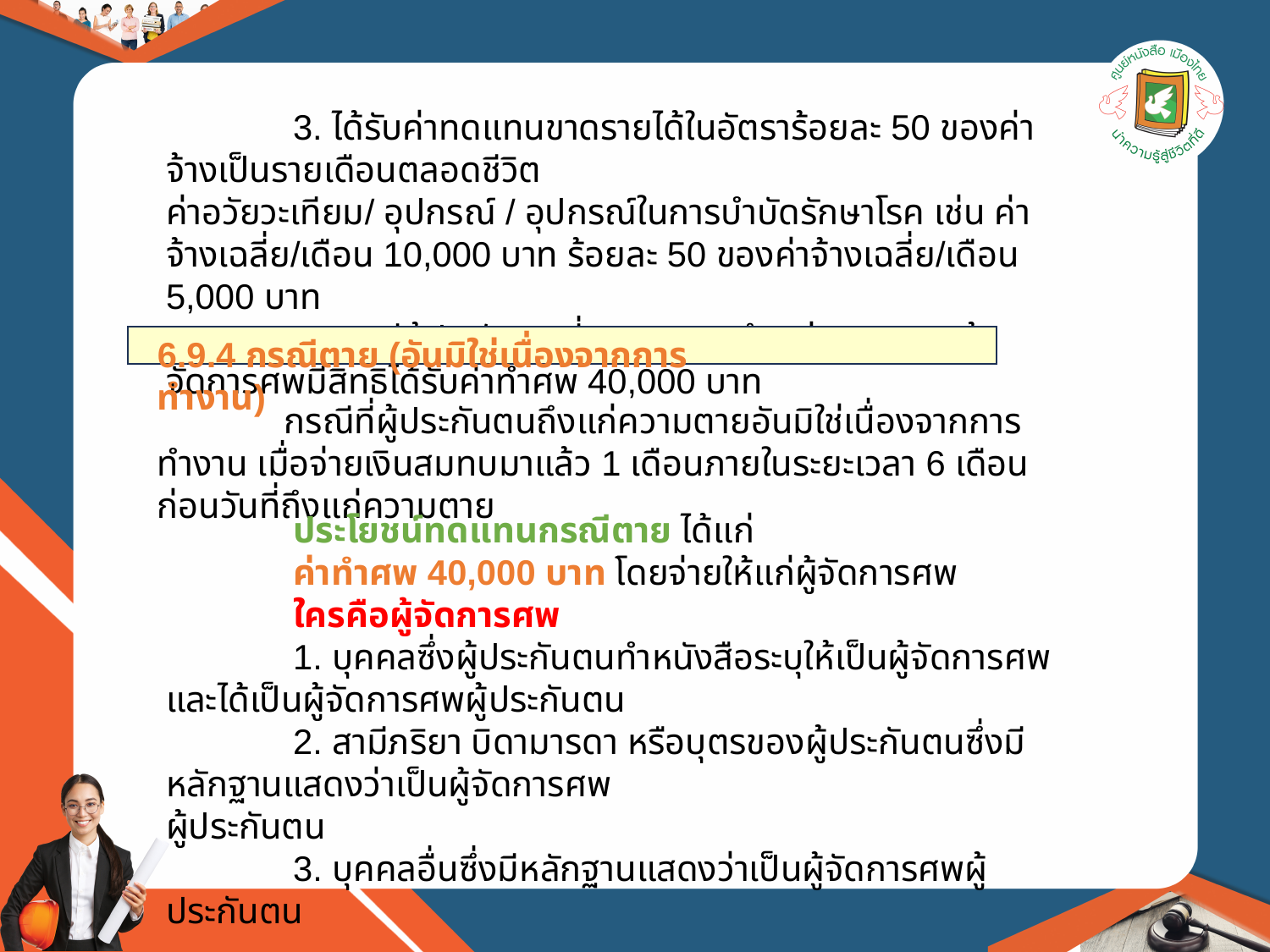

3. ได้รับค่าทดแทนขาดรายได้ในอัตราร้อยละ 50 ของค่าจ้างเป็นรายเดือนตลอดชีวิต
ค่าอวัยวะเทียม/ อุปกรณ์ / อุปกรณ์ในการบำบัดรักษาโรค เช่น ค่าจ้างเฉลี่ย/เดือน 10,000 บาท ร้อยละ 50 ของค่าจ้างเฉลี่ย/เดือน 5,000 บาท
	4. กรณีผู้ประกันตนที่ทุพพลภาพถึงแก่ความตาย ผู้จัดการศพมีสิทธิได้รับค่าทำศพ 40,000 บาท

6.9.4 กรณีตาย (อันมิใช่เนื่องจากการทำงาน)
	กรณีที่ผู้ประกันตนถึงแก่ความตายอันมิใช่เนื่องจากการทำงาน เมื่อจ่ายเงินสมทบมาแล้ว 1 เดือนภายในระยะเวลา 6 เดือน ก่อนวันที่ถึงแก่ความตาย
	ประโยชน์ทดแทนกรณีตาย ได้แก่
	ค่าทำศพ 40,000 บาท โดยจ่ายให้แก่ผู้จัดการศพ
	ใครคือผู้จัดการศพ
	1. บุคคลซึ่งผู้ประกันตนทำหนังสือระบุให้เป็นผู้จัดการศพและได้เป็นผู้จัดการศพผู้ประกันตน
	2. สามีภริยา บิดามารดา หรือบุตรของผู้ประกันตนซึ่งมีหลักฐานแสดงว่าเป็นผู้จัดการศพ
ผู้ประกันตน
	3. บุคคลอื่นซึ่งมีหลักฐานแสดงว่าเป็นผู้จัดการศพผู้ประกันตน